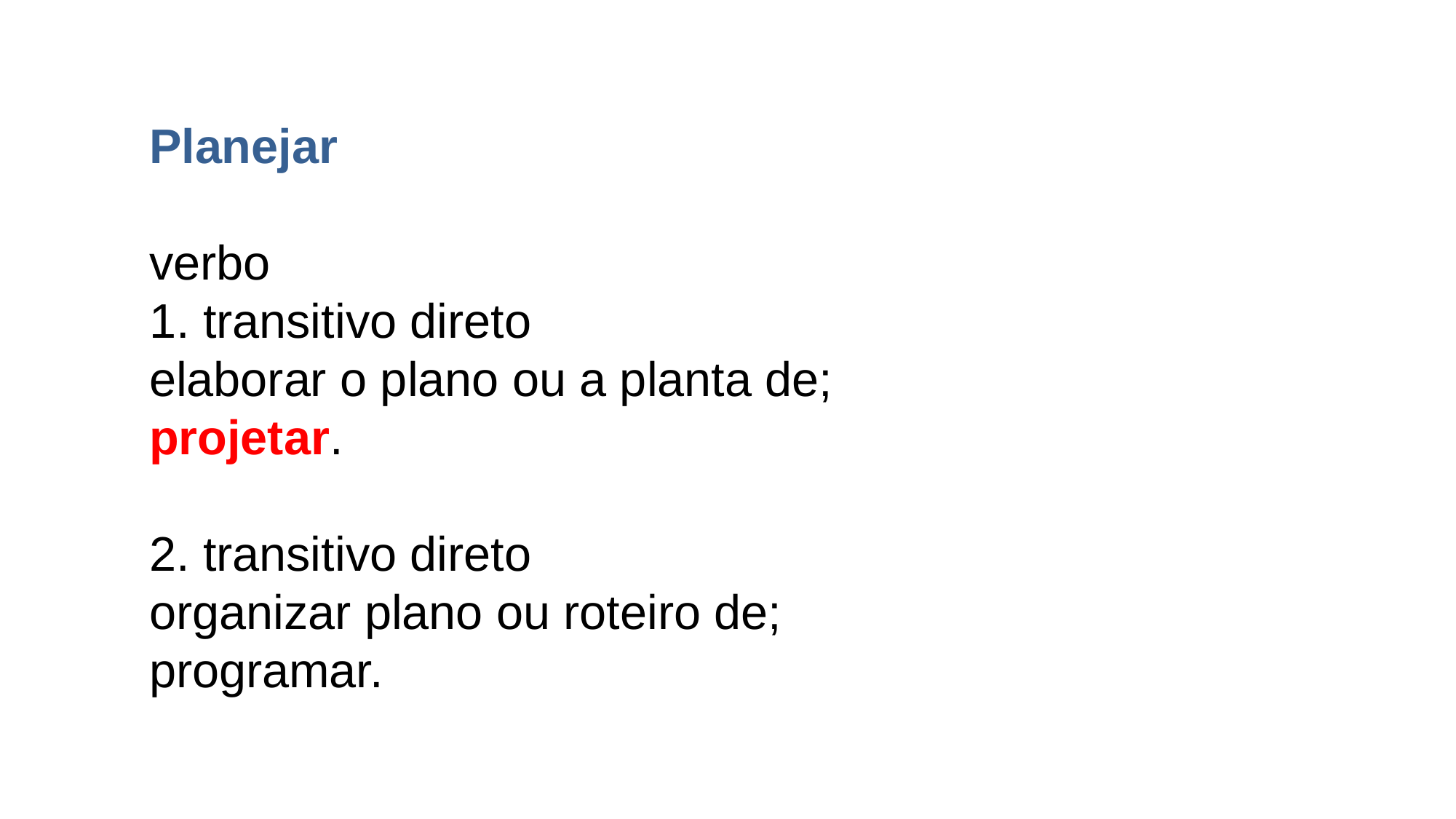

Planejar

verbo
1. transitivo direto
elaborar o plano ou a planta de;
projetar.

2. transitivo direto
organizar plano ou roteiro de;
programar.